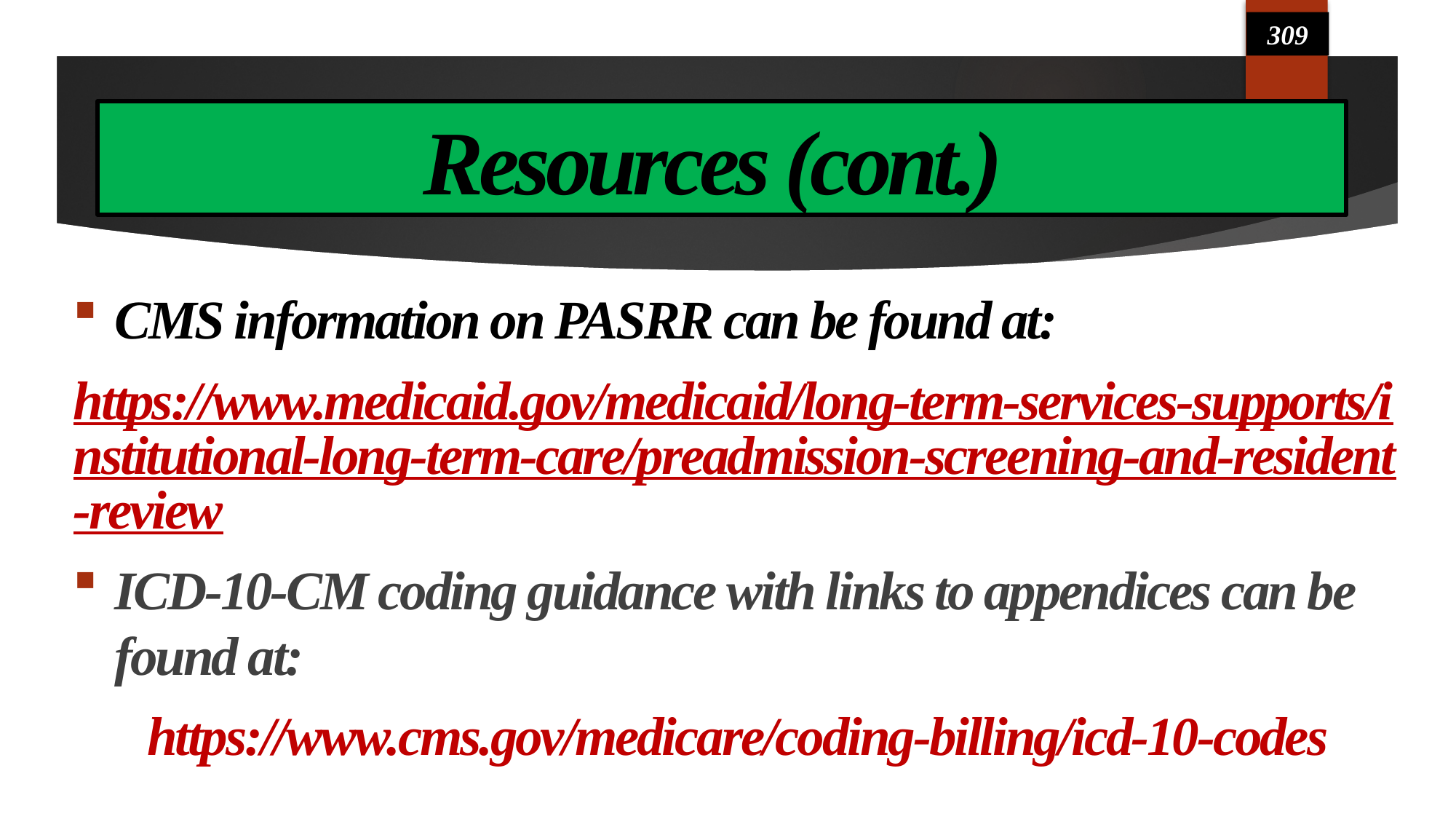

309
# Resources (cont.)
CMS information on PASRR can be found at:
https://www.medicaid.gov/medicaid/long-term-services-supports/institutional-long-term-care/preadmission-screening-and-resident-review
ICD-10-CM coding guidance with links to appendices can be found at:
https://www.cms.gov/medicare/coding-billing/icd-10-codes